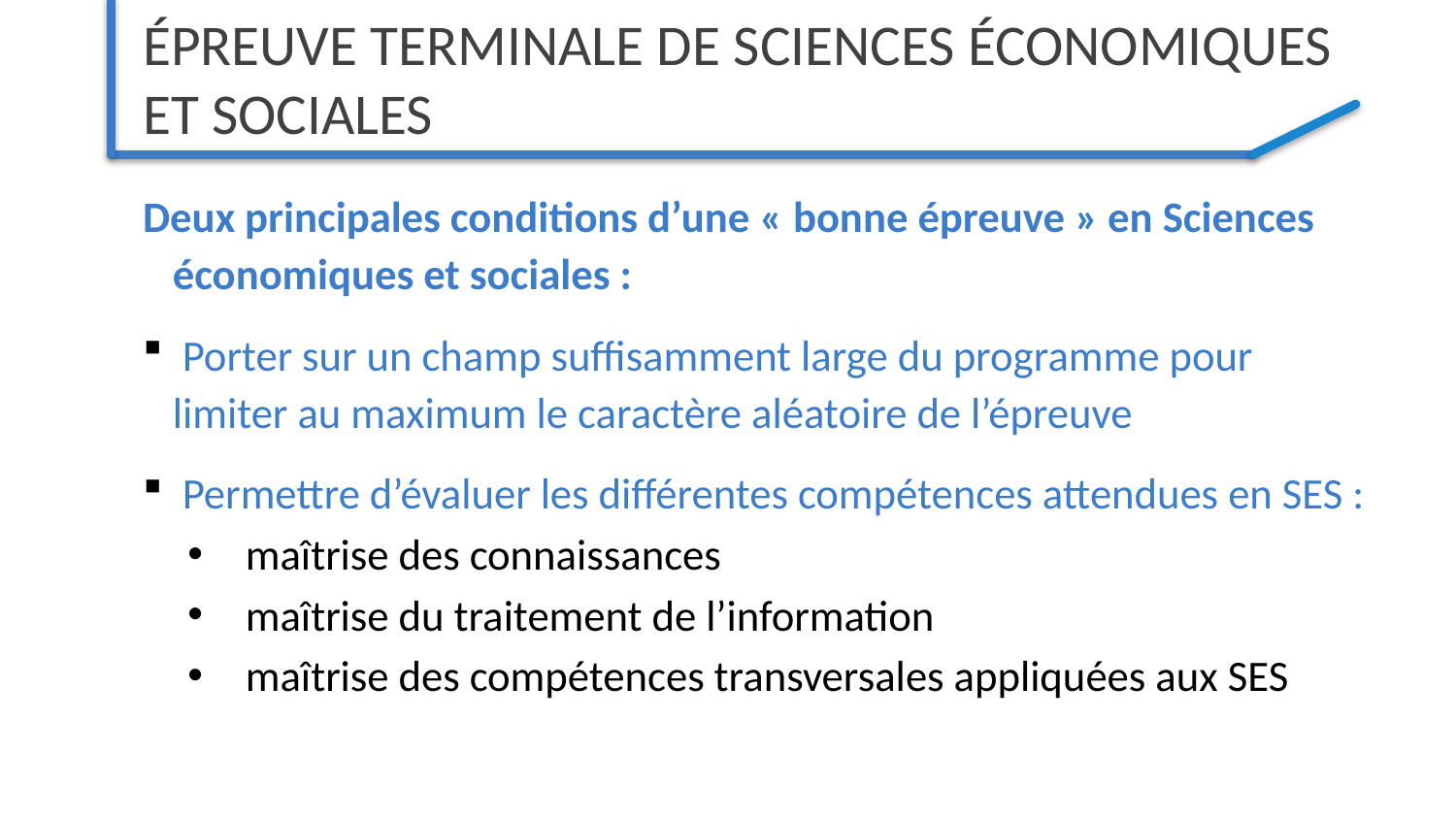

# Épreuve terminale de sciences économiques et sociales
Deux principales conditions d’une « bonne épreuve » en Sciences économiques et sociales :
 Porter sur un champ suffisamment large du programme pour limiter au maximum le caractère aléatoire de l’épreuve
 Permettre d’évaluer les différentes compétences attendues en SES :
maîtrise des connaissances
maîtrise du traitement de l’information
maîtrise des compétences transversales appliquées aux SES